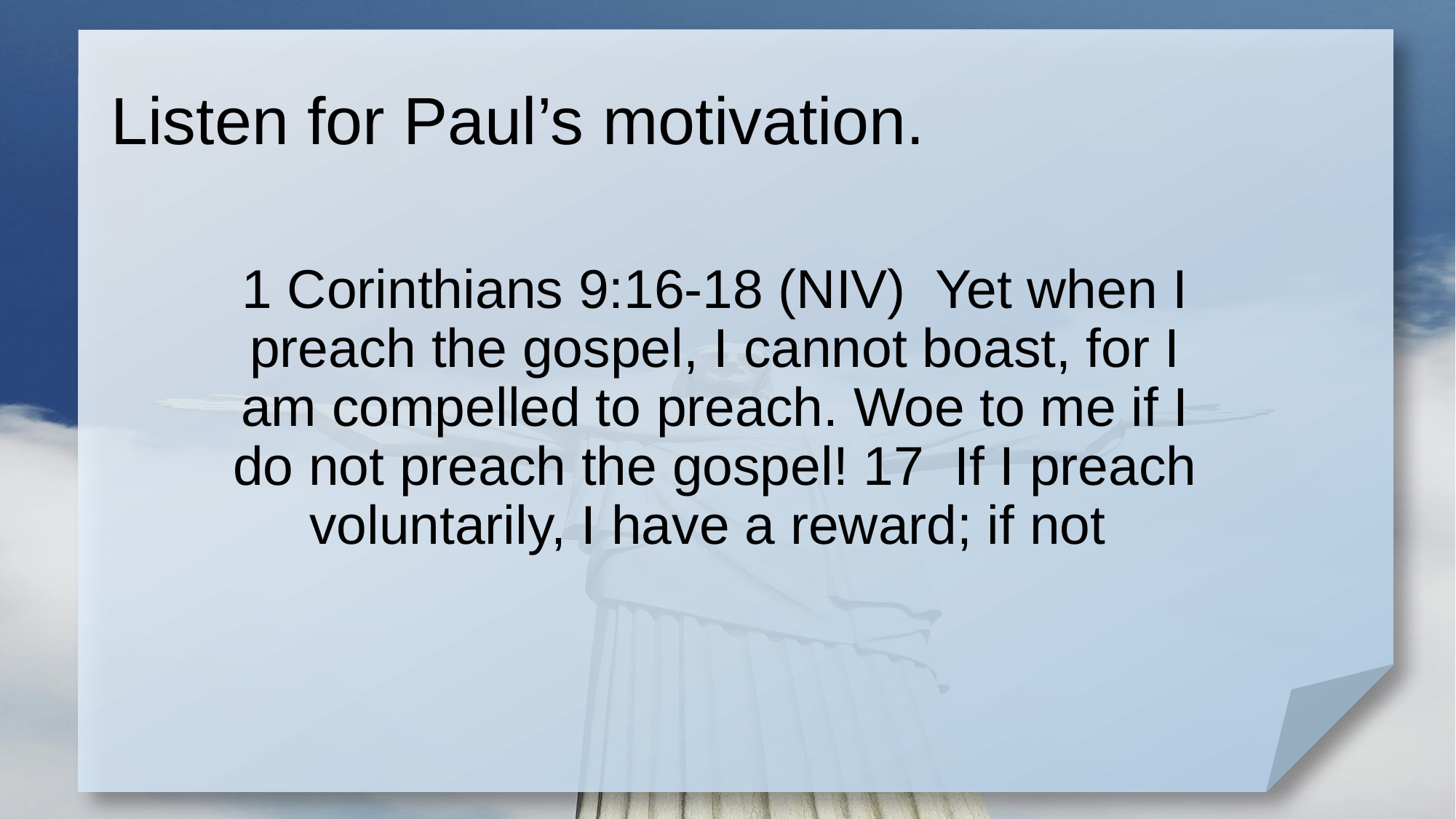

# Listen for Paul’s motivation.
1 Corinthians 9:16-18 (NIV)  Yet when I preach the gospel, I cannot boast, for I am compelled to preach. Woe to me if I do not preach the gospel! 17  If I preach voluntarily, I have a reward; if not